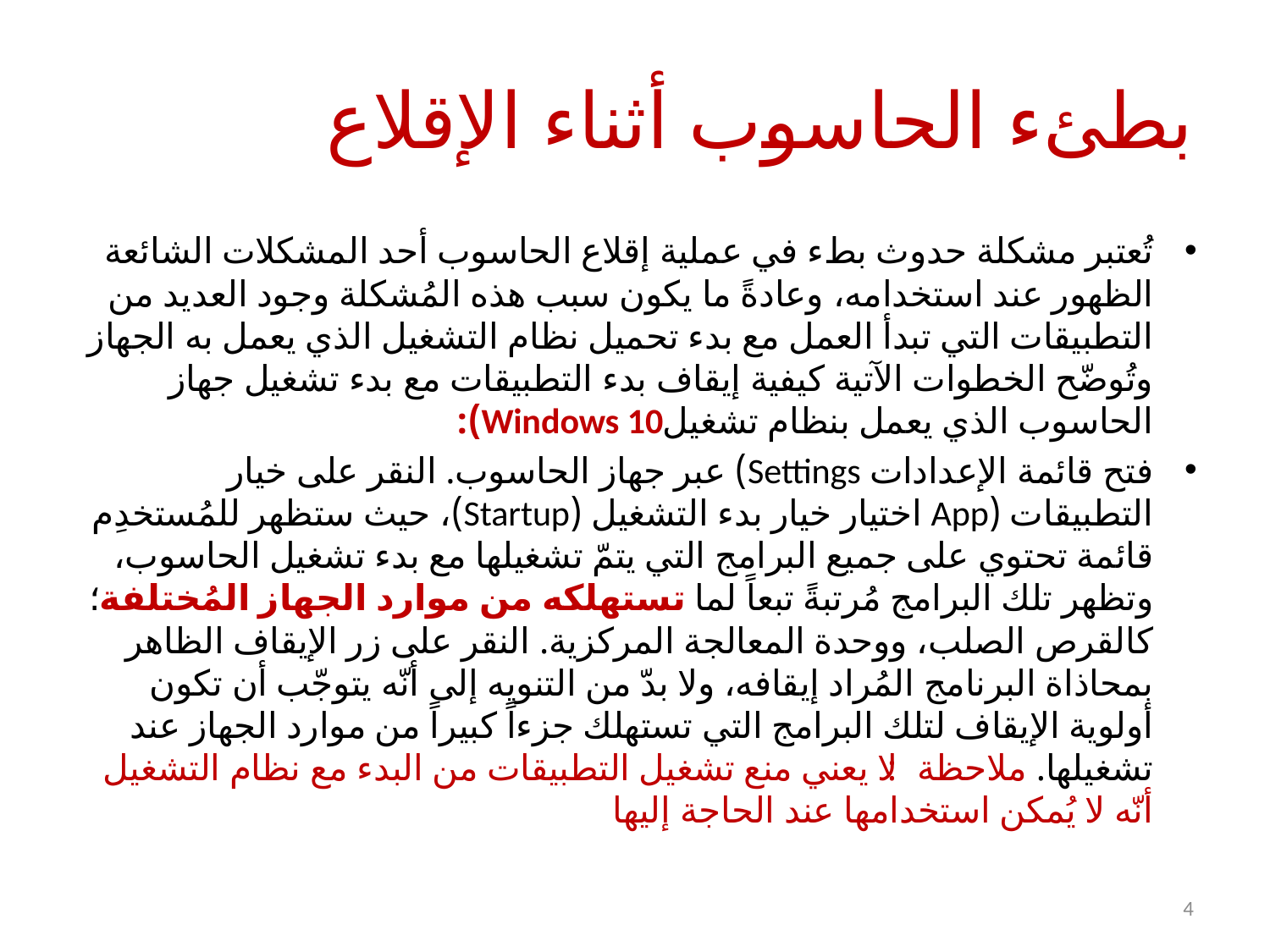

# بطئء الحاسوب أثناء الإقلاع
تُعتبر مشكلة حدوث بطء في عملية إقلاع الحاسوب أحد المشكلات الشائعة الظهور عند استخدامه، وعادةً ما يكون سبب هذه المُشكلة وجود العديد من التطبيقات التي تبدأ العمل مع بدء تحميل نظام التشغيل الذي يعمل به الجهاز وتُوضّح الخطوات الآتية كيفية إيقاف بدء التطبيقات مع بدء تشغيل جهاز الحاسوب الذي يعمل بنظام تشغيلWindows 10):
فتح قائمة الإعدادات Settings) عبر جهاز الحاسوب. النقر على خيار التطبيقات (App اختيار خيار بدء التشغيل (Startup)، حيث ستظهر للمُستخدِم قائمة تحتوي على جميع البرامج التي يتمّ تشغيلها مع بدء تشغيل الحاسوب، وتظهر تلك البرامج مُرتبةً تبعاً لما تستهلكه من موارد الجهاز المُختلفة؛ كالقرص الصلب، ووحدة المعالجة المركزية. النقر على زر الإيقاف الظاهر بمحاذاة البرنامج المُراد إيقافه، ولا بدّ من التنويه إلى أنّه يتوجّب أن تكون أولوية الإيقاف لتلك البرامج التي تستهلك جزءاً كبيراً من موارد الجهاز عند تشغيلها. ملاحظة: لا يعني منع تشغيل التطبيقات من البدء مع نظام التشغيل أنّه لا يُمكن استخدامها عند الحاجة إليها

4